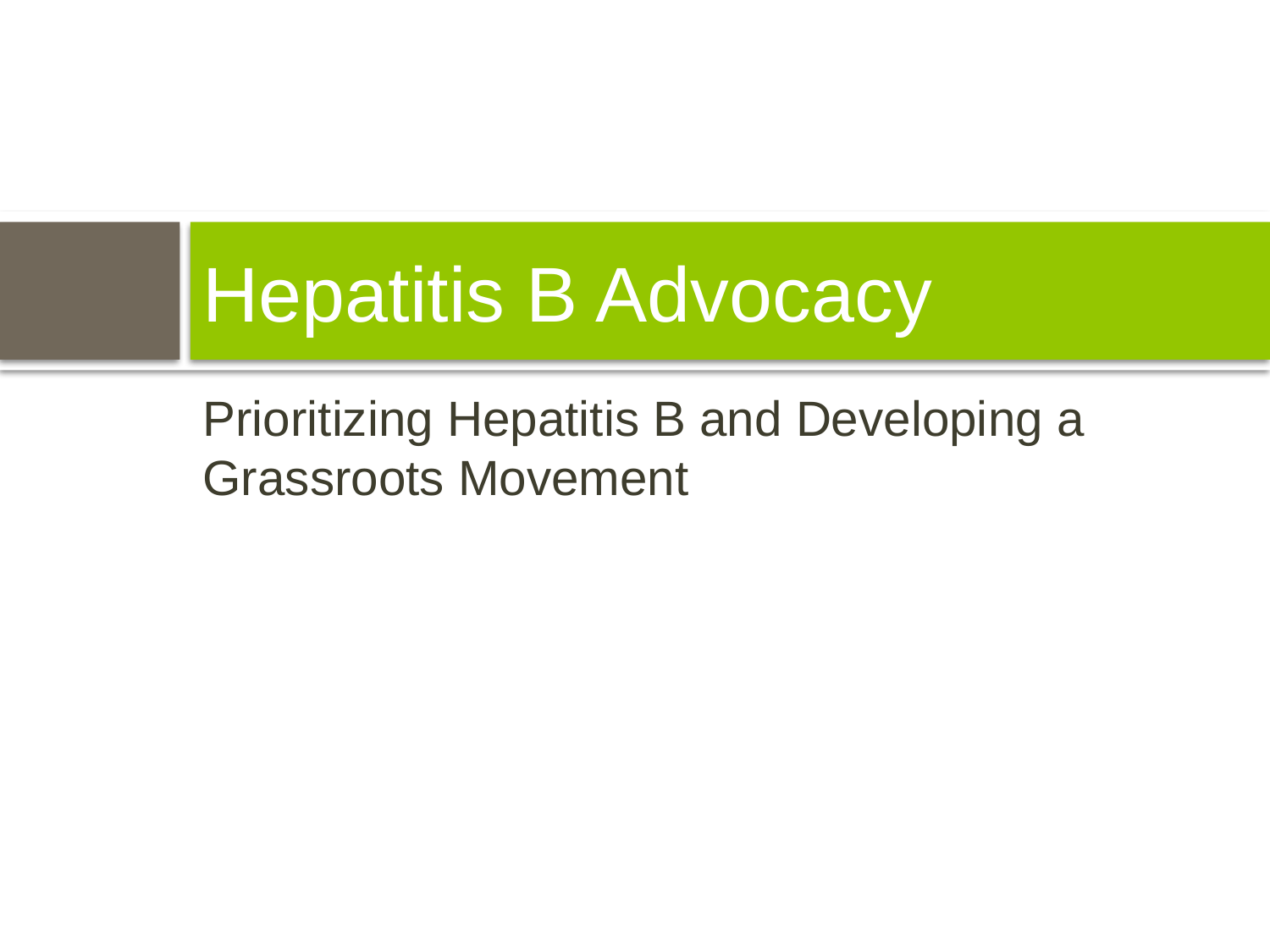

# Hepatitis B Advocacy
Prioritizing Hepatitis B and Developing a Grassroots Movement